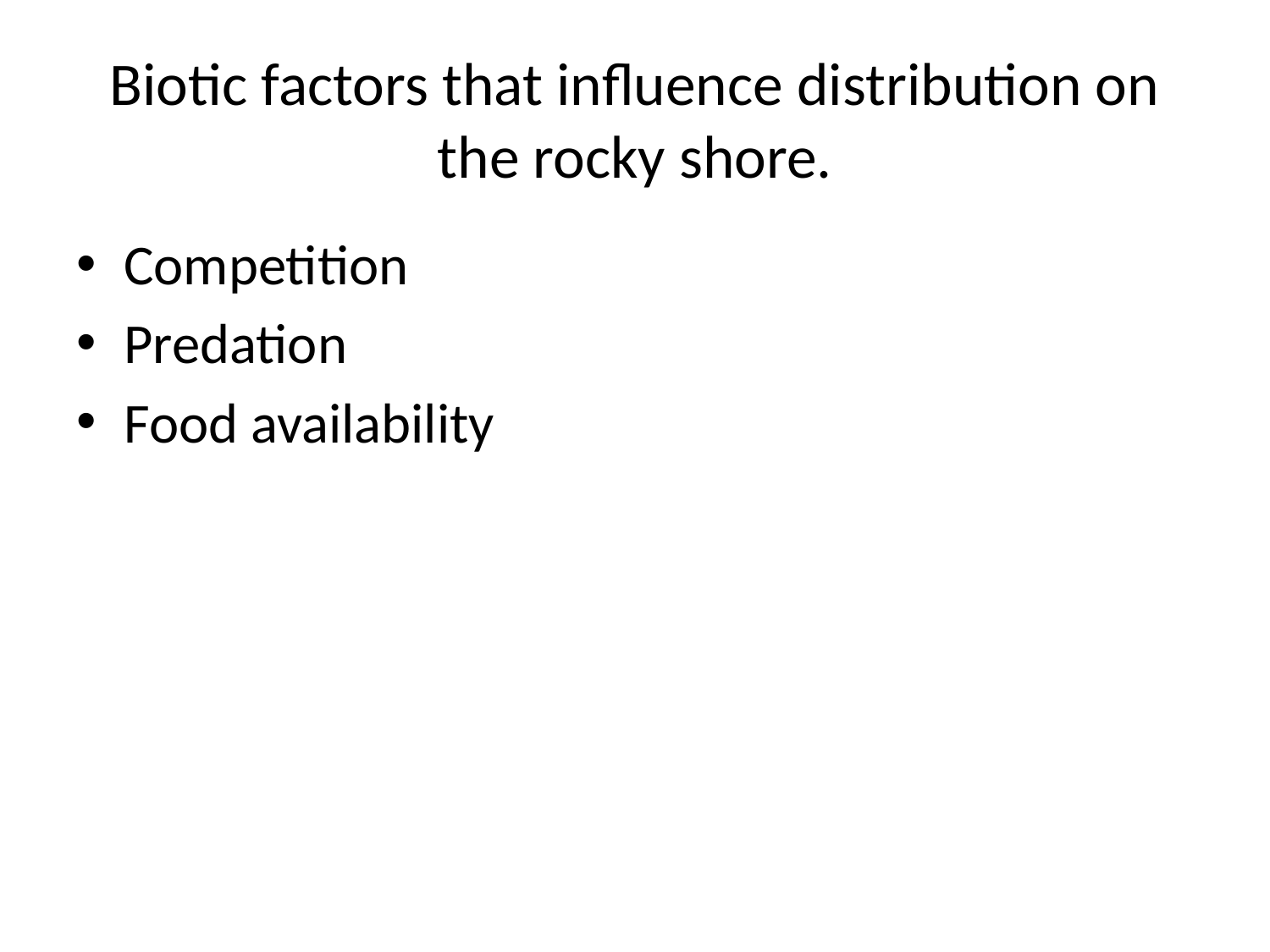

# Biotic factors that influence distribution on the rocky shore.
Competition
Predation
Food availability